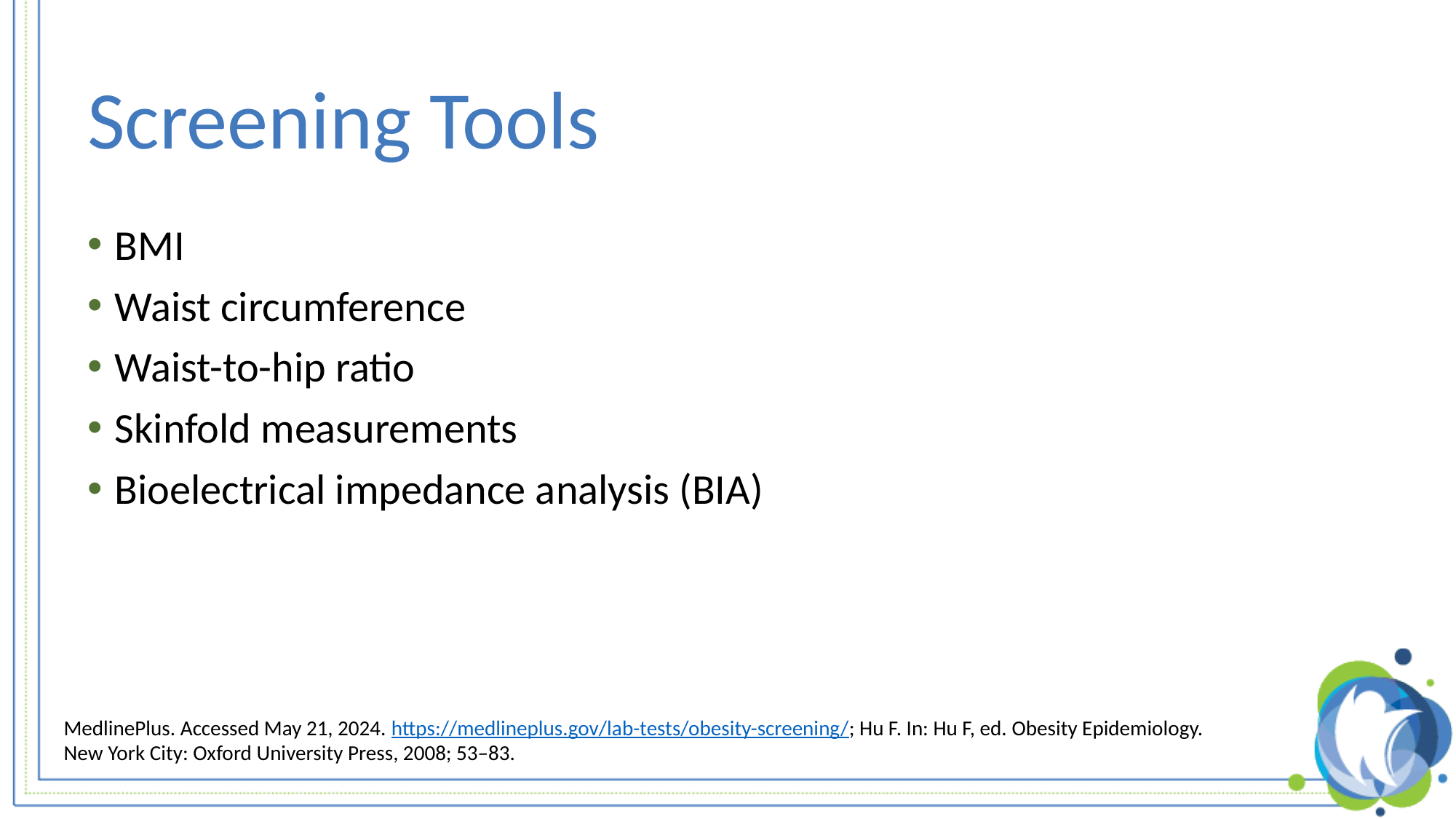

# Screening Tools
BMI
Waist circumference
Waist-to-hip ratio
Skinfold measurements
Bioelectrical impedance analysis (BIA)
MedlinePlus. Accessed May 21, 2024. https://medlineplus.gov/lab-tests/obesity-screening/; Hu F. In: Hu F, ed. Obesity Epidemiology. New York City: Oxford University Press, 2008; 53–83.